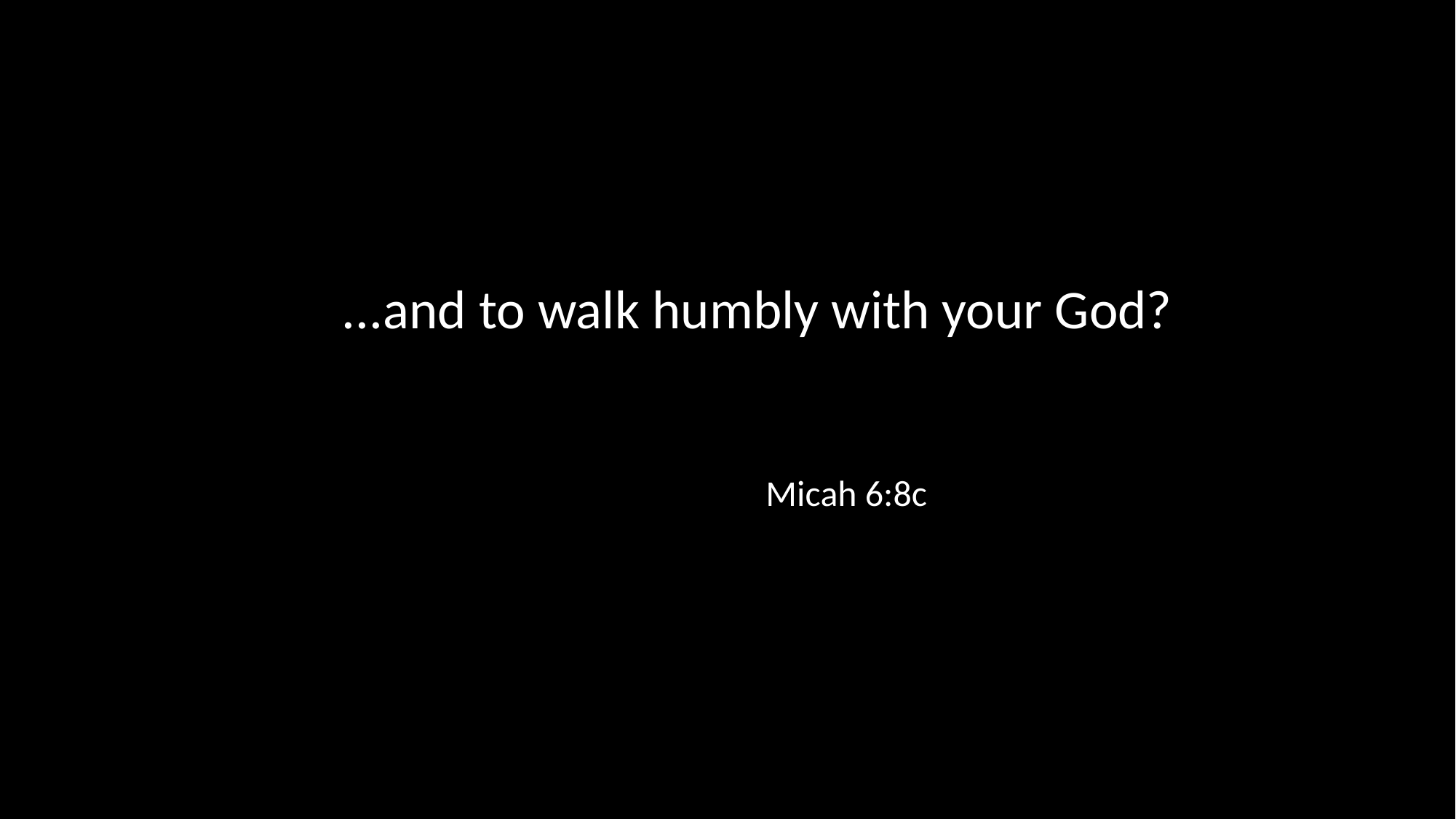

...and to walk humbly with your God?
Micah 6:8c